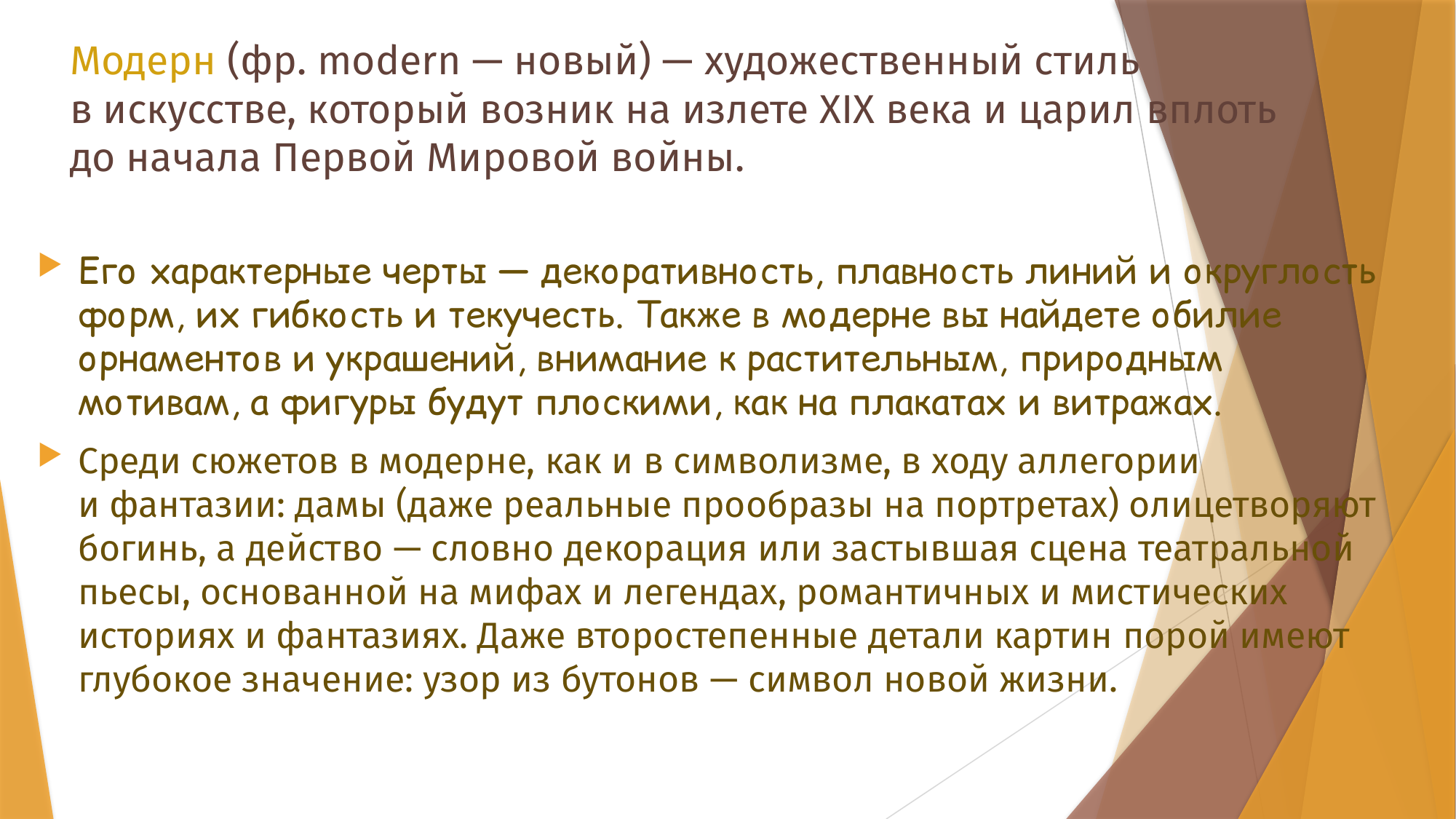

# Модерн (фр. modern — новый) — художественный стиль в искусстве, который возник на излете XIX века и царил вплоть до начала Первой Мировой войны.
Его характерные черты — декоративность, плавность линий и округлость форм, их гибкость и текучесть. Также в модерне вы найдете обилие орнаментов и украшений, внимание к растительным, природным мотивам, а фигуры будут плоскими, как на плакатах и витражах.
Среди сюжетов в модерне, как и в символизме, в ходу аллегории и фантазии: дамы (даже реальные прообразы на портретах) олицетворяют богинь, а действо — словно декорация или застывшая сцена театральной пьесы, основанной на мифах и легендах, романтичных и мистических историях и фантазиях. Даже второстепенные детали картин порой имеют глубокое значение: узор из бутонов — символ новой жизни.